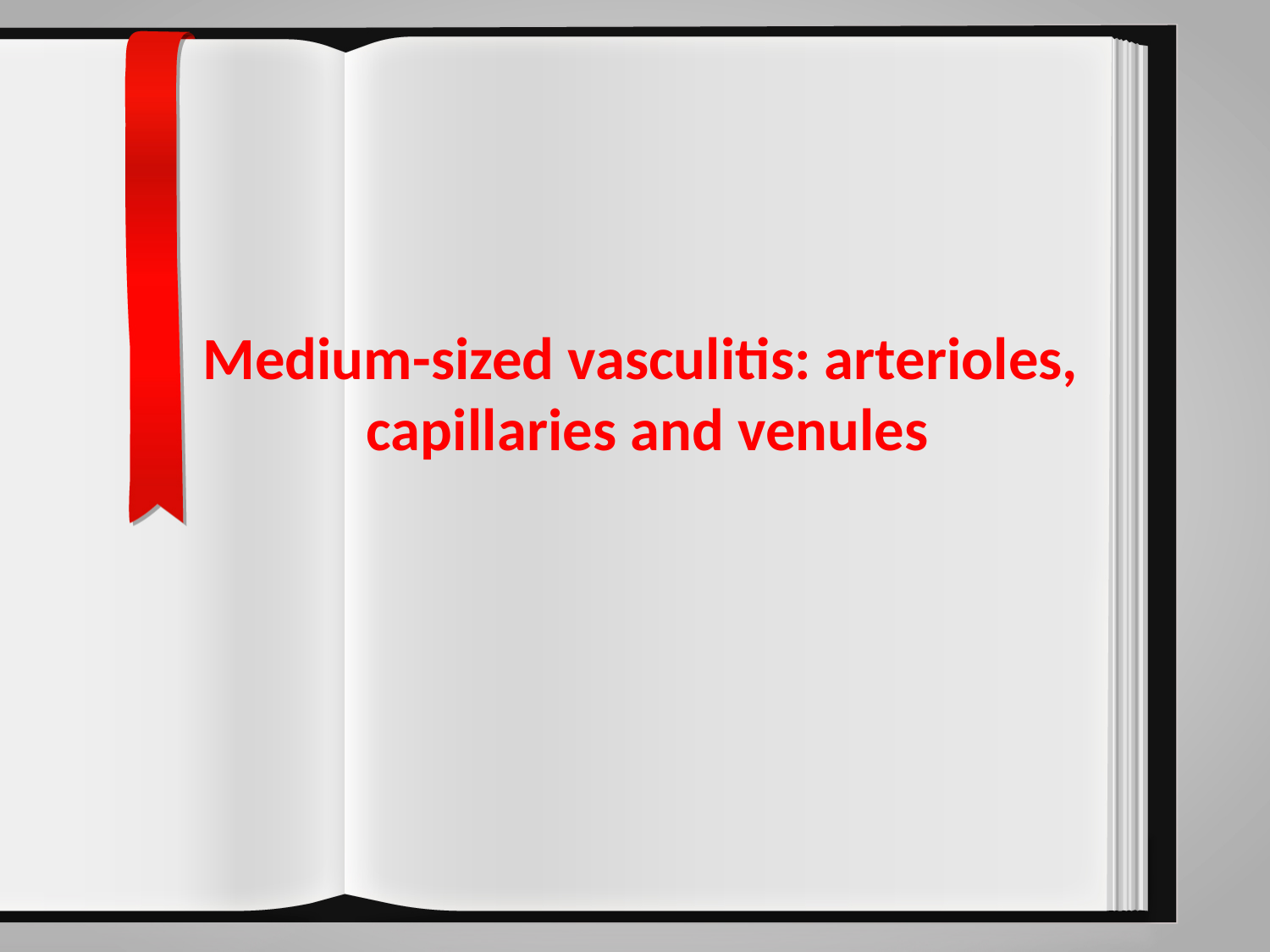

# Medium-sized vasculitis: arterioles,  capillaries and venules